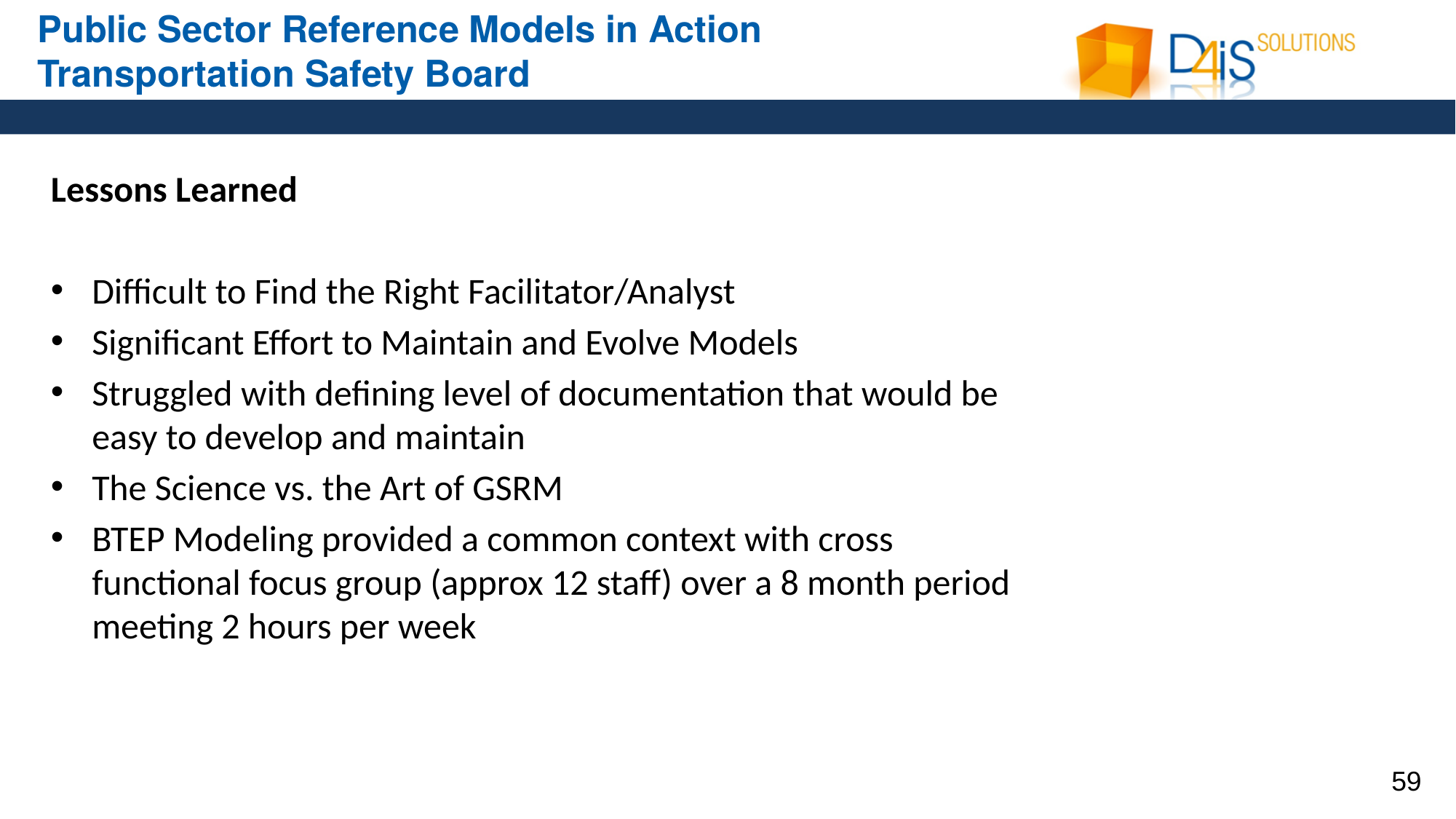

# Public Sector Reference Models in Action Transportation Safety Board
Lessons Learned

Difficult to Find the Right Facilitator/Analyst
Significant Effort to Maintain and Evolve Models
Struggled with defining level of documentation that would be easy to develop and maintain
The Science vs. the Art of GSRM
BTEP Modeling provided a common context with cross functional focus group (approx 12 staff) over a 8 month period meeting 2 hours per week